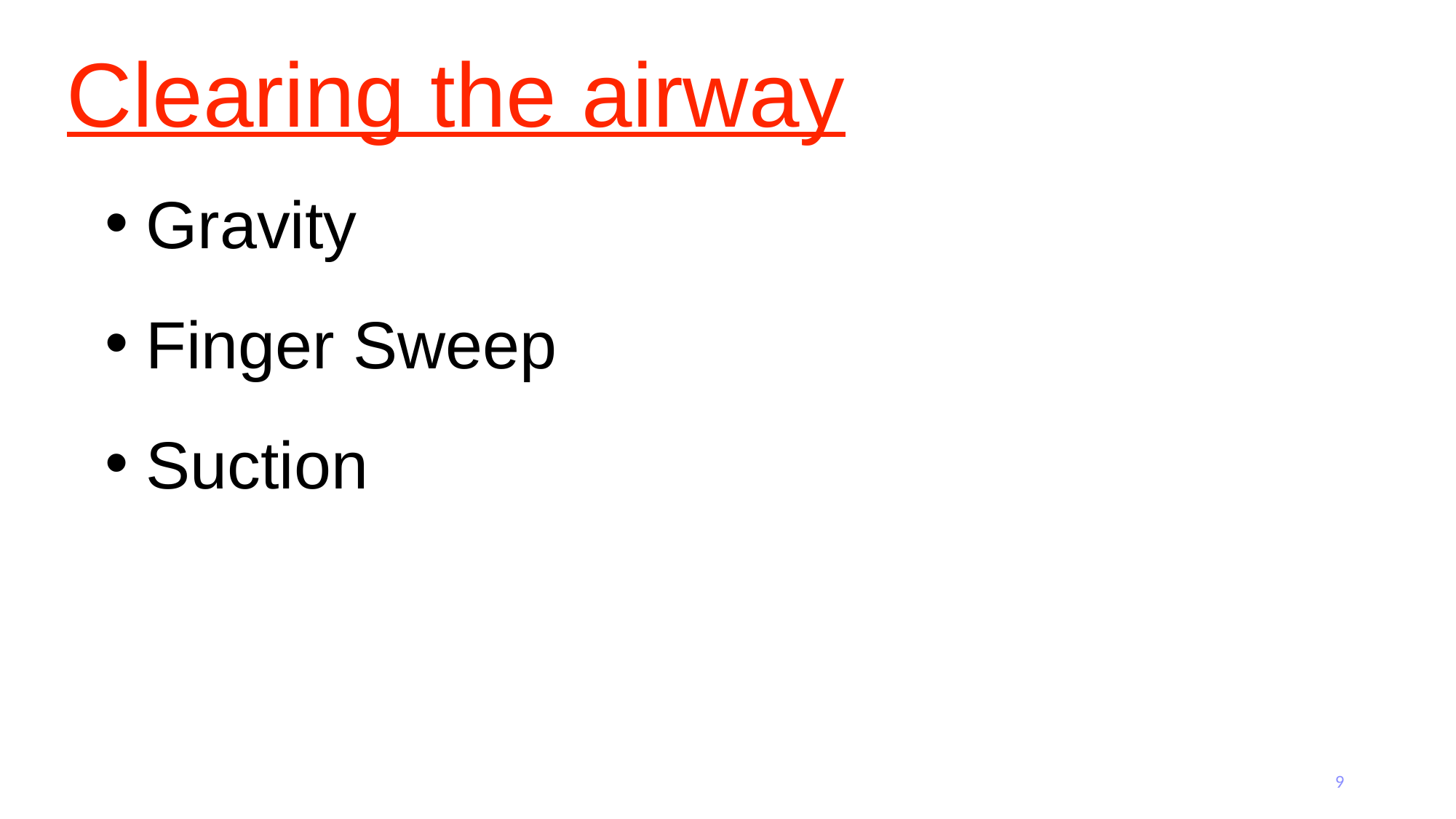

# Clearing the airway
Gravity
Finger Sweep
Suction

9